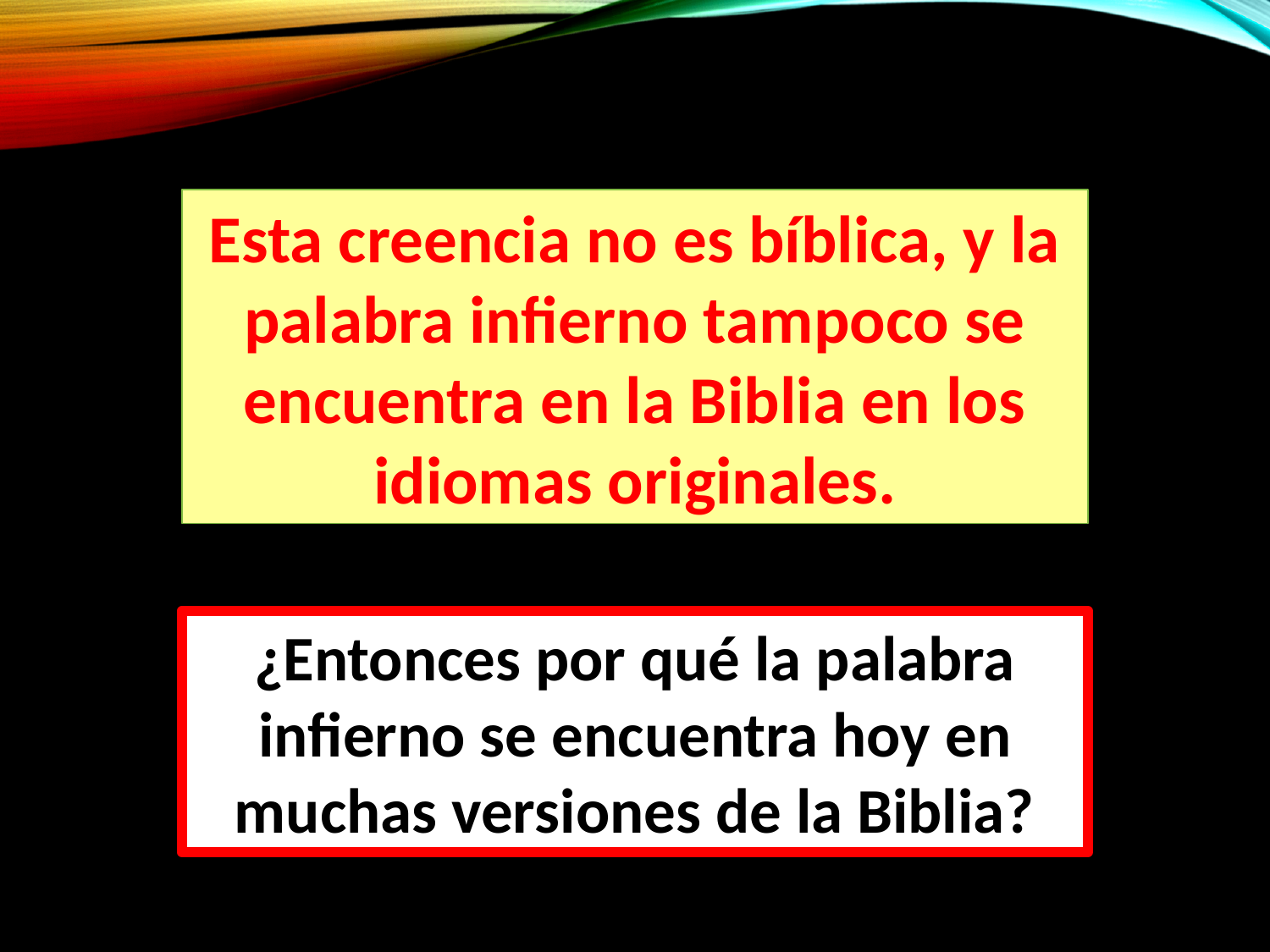

Esta creencia no es bíblica, y la palabra infierno tampoco se encuentra en la Biblia en los idiomas originales.
¿Entonces por qué la palabra infierno se encuentra hoy en muchas versiones de la Biblia?